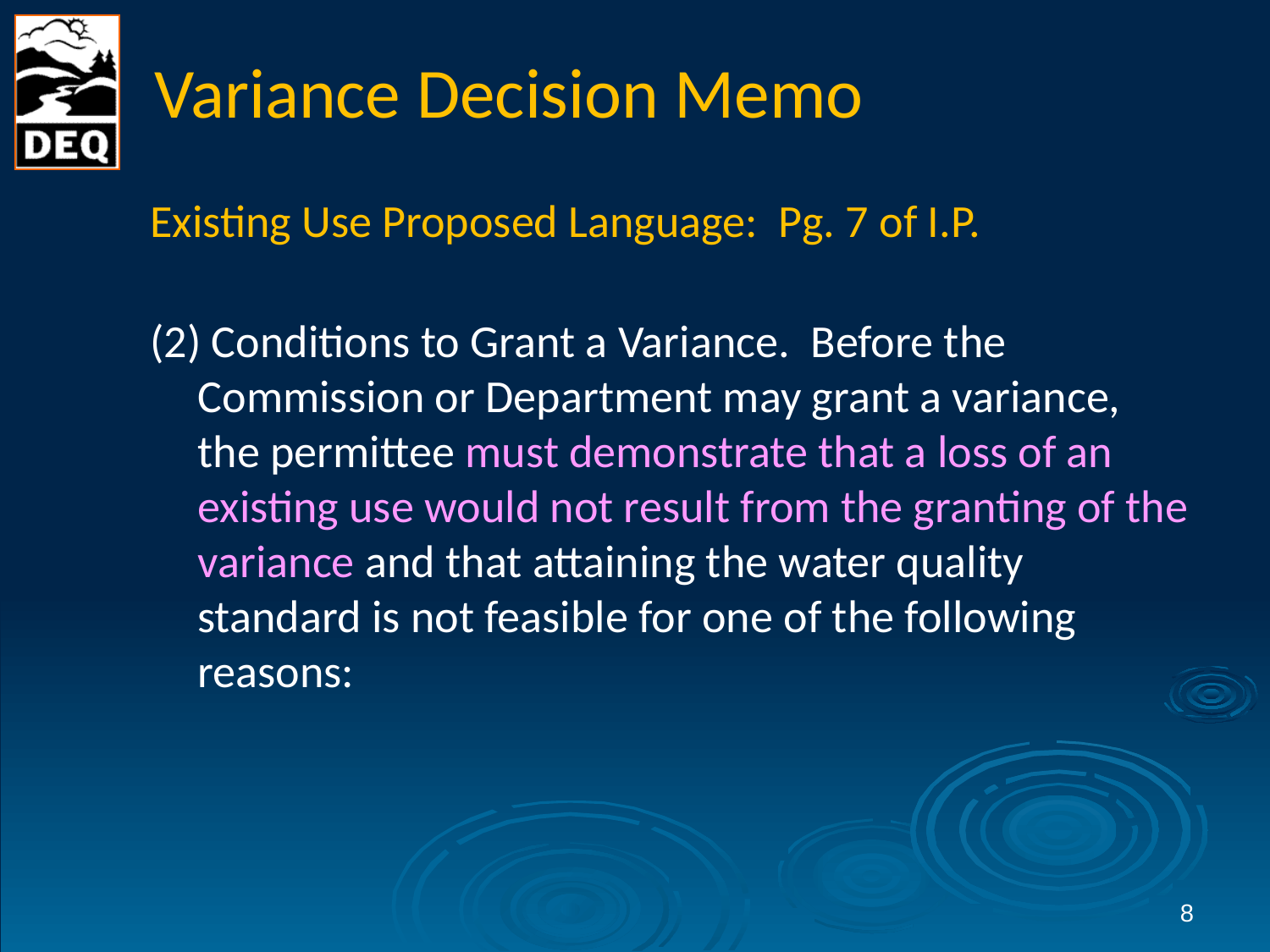

# Variance Decision Memo
Existing Use Proposed Language:  Pg. 7 of I.P.

(2) Conditions to Grant a Variance.  Before the Commission or Department may grant a variance, the permittee must demonstrate that a loss of an existing use would not result from the granting of the variance and that attaining the water quality standard is not feasible for one of the following reasons:

8